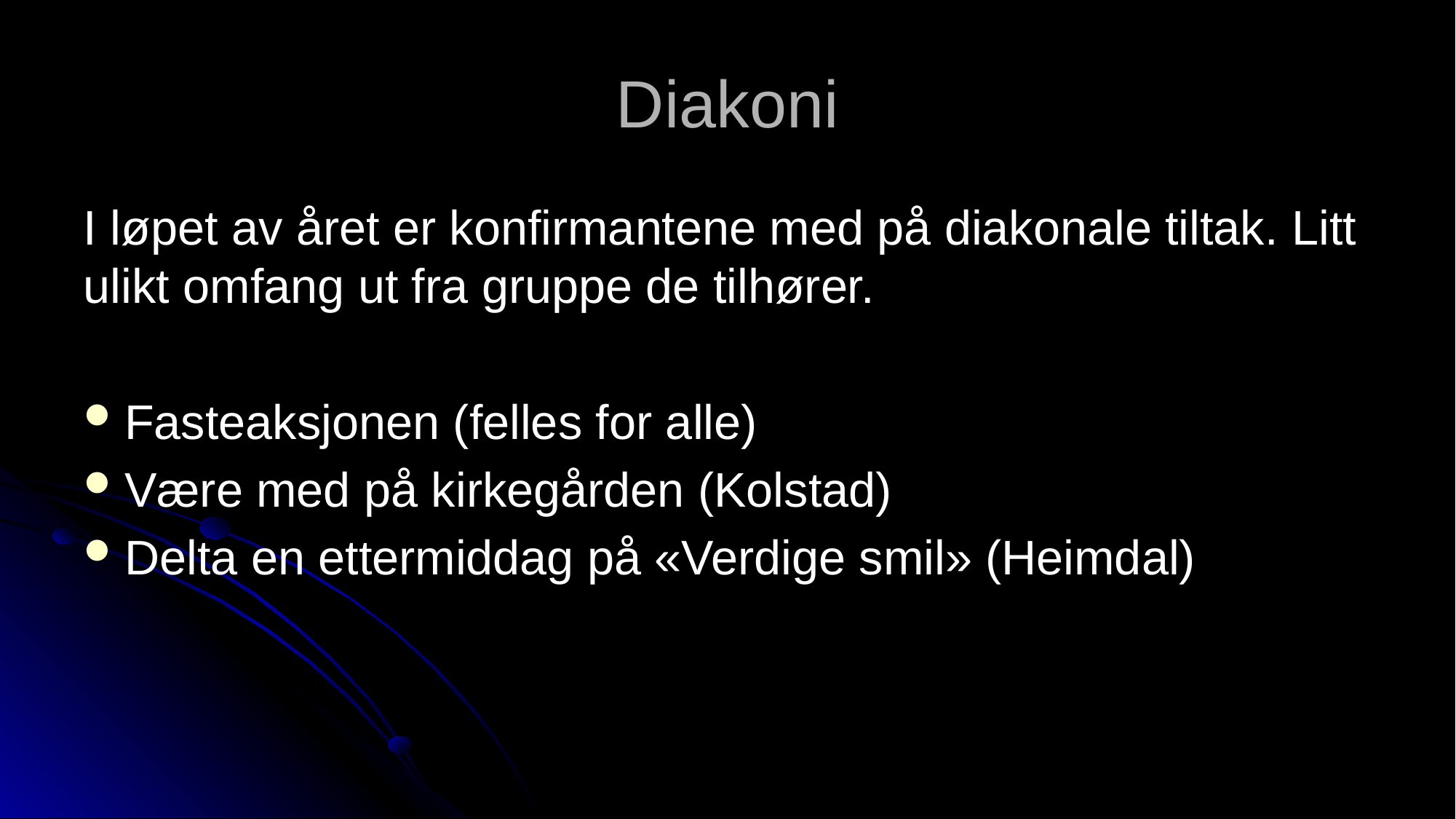

# Diakoni
I løpet av året er konfirmantene med på diakonale tiltak. Litt ulikt omfang ut fra gruppe de tilhører.

Fasteaksjonen (felles for alle)
Være med på kirkegården (Kolstad)
Delta en ettermiddag på «Verdige smil» (Heimdal)